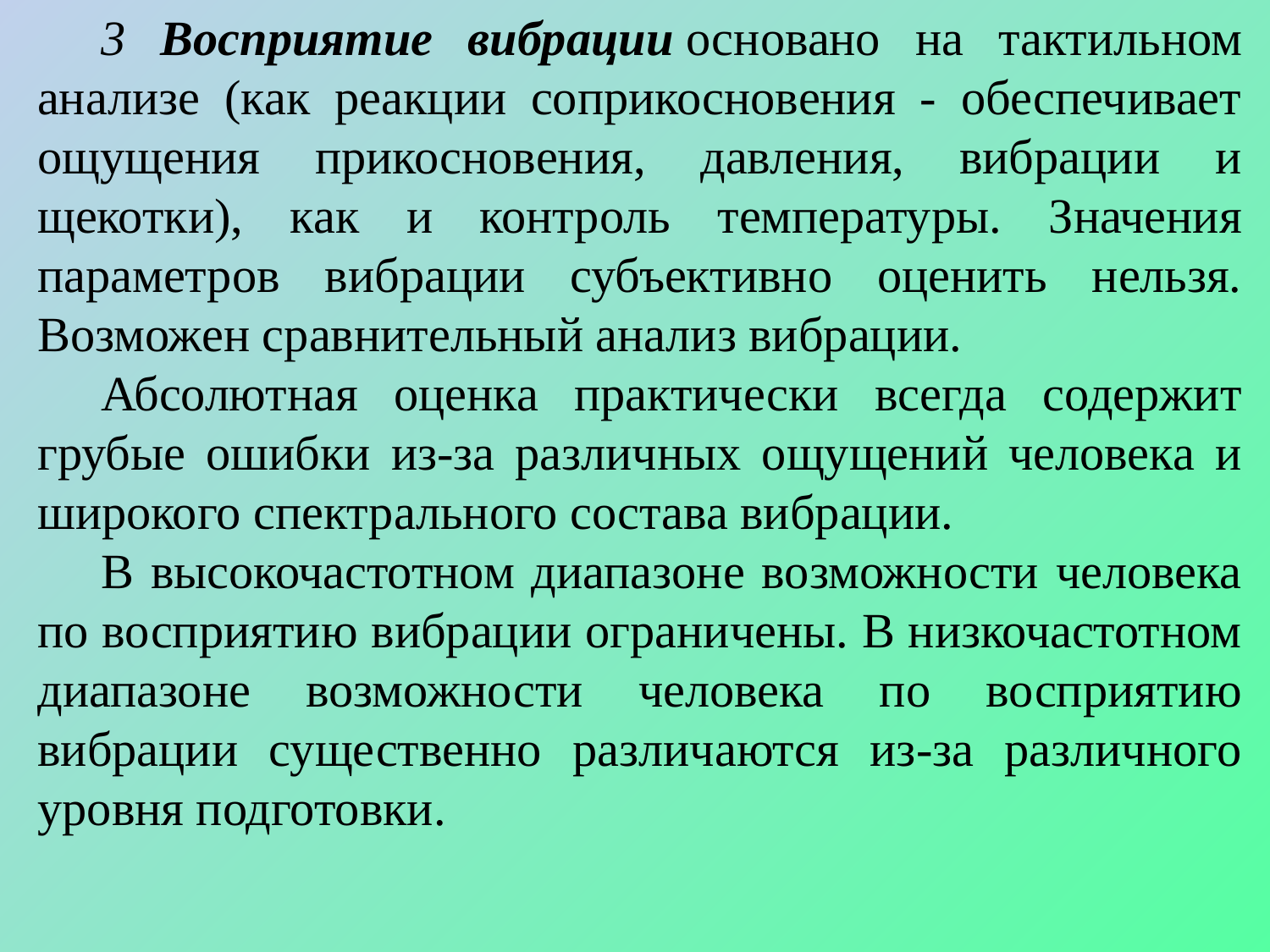

3 Восприятие вибрации основано на тактильном анализе (как реакции соприкосновения - обеспечивает ощущения прикосновения, давления, вибрации и щекотки), как и контроль температуры. Значения параметров вибрации субъективно оценить нельзя. Возможен сравнительный анализ вибрации.
Абсолютная оценка практически всегда содержит грубые ошибки из-за различных ощущений человека и широкого спектрального состава вибрации.
В высокочастотном диапазоне возможности человека по восприятию вибрации ограничены. В низкочастотном диапазоне возможности человека по восприятию вибрации существенно различаются из-за различного уровня подготовки.